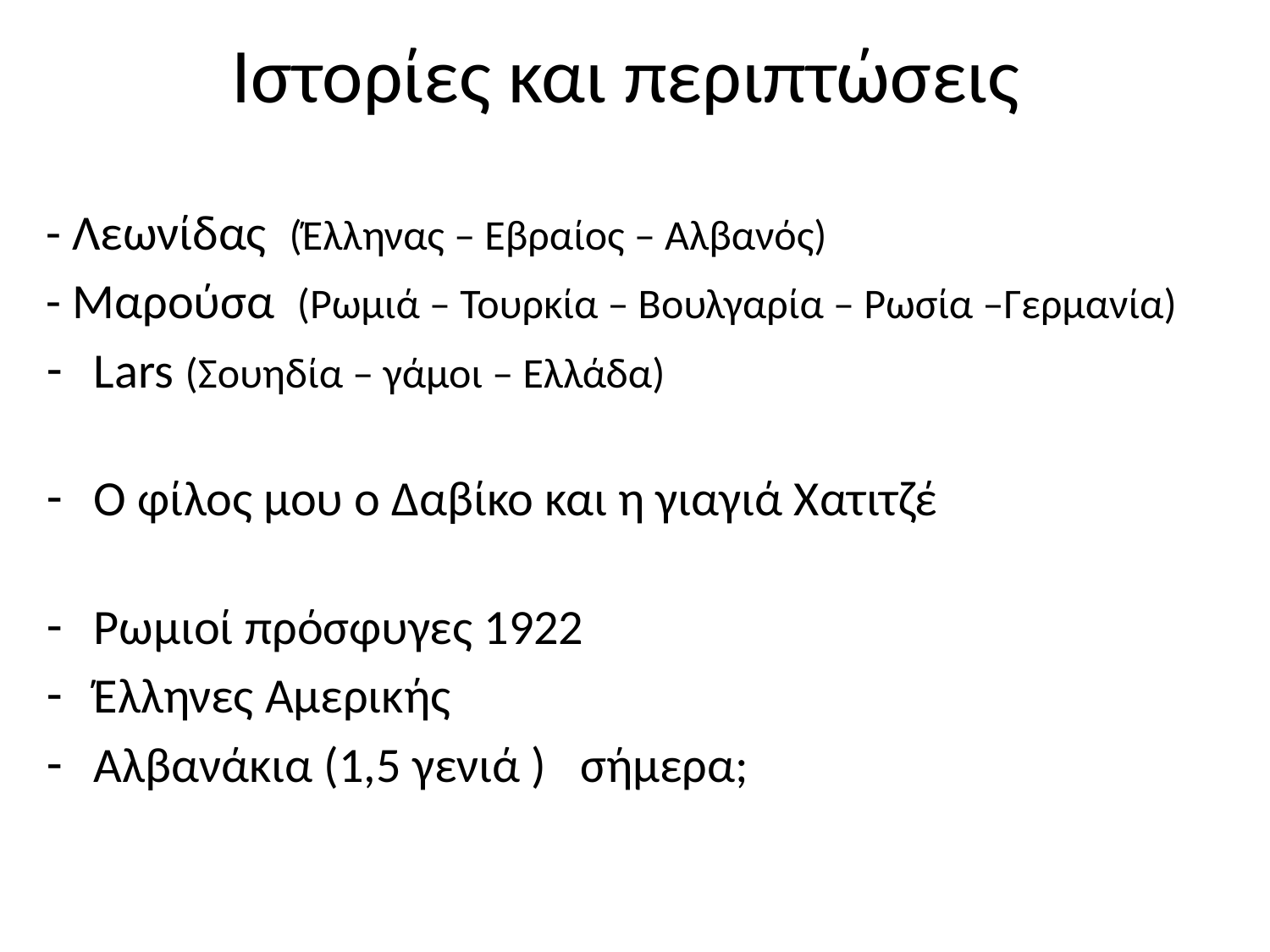

# Ιστορίες και περιπτώσεις

- Λεωνίδας  (Έλληνας – Εβραίος – Αλβανός)
- Μαρούσα  (Ρωμιά – Τουρκία – Βουλγαρία – Ρωσία –Γερμανία)
Lars (Σουηδία – γάμοι – Ελλάδα)

Ο φίλος μου ο Δαβίκο και η γιαγιά Χατιτζέ

Ρωμιοί πρόσφυγες 1922
Έλληνες Αμερικής
Αλβανάκια (1,5 γενιά )   σήμερα;